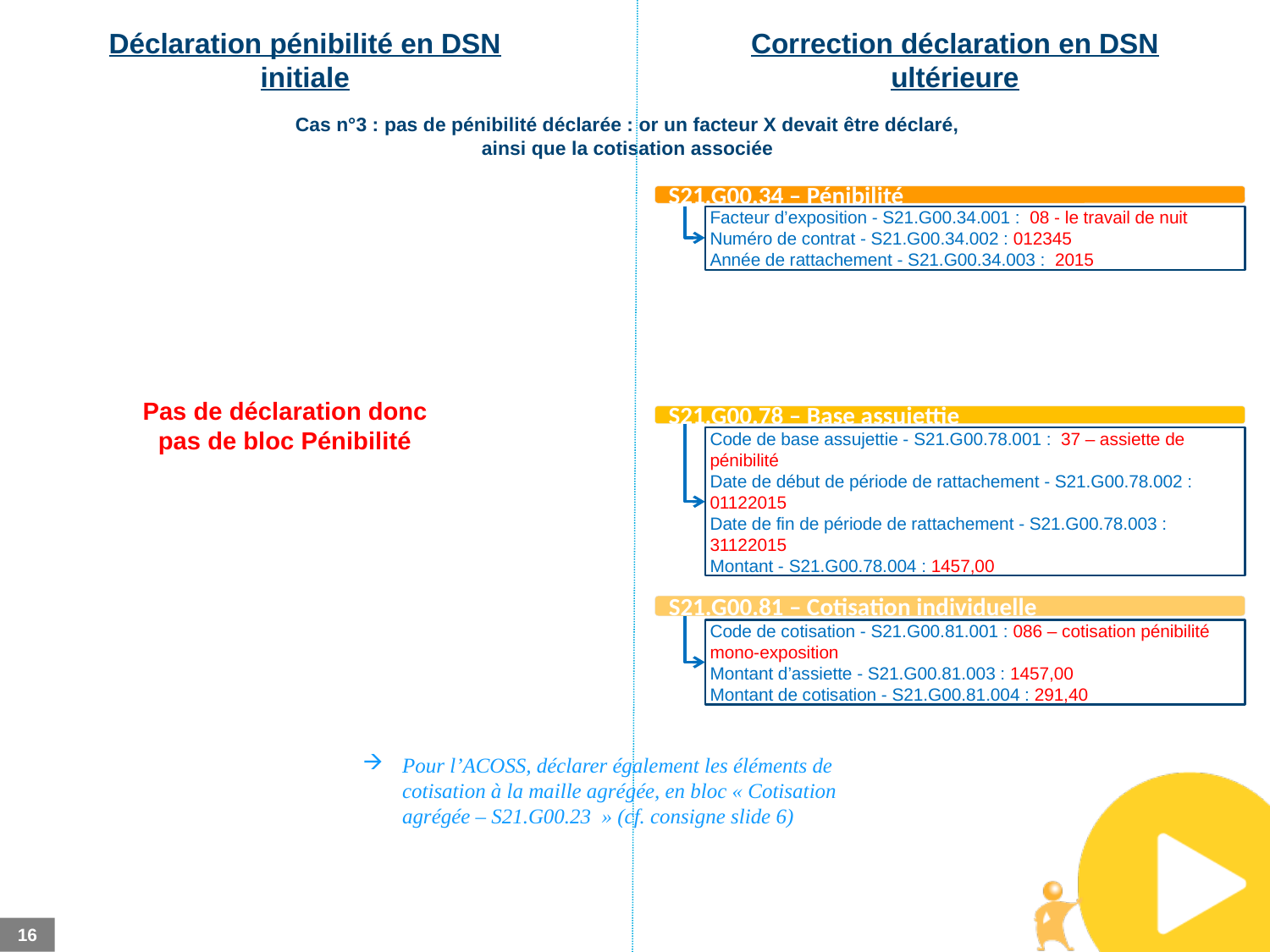

Déclaration pénibilité en DSN initiale
Correction déclaration en DSN ultérieure
Cas n°3 : pas de pénibilité déclarée : or un facteur X devait être déclaré, ainsi que la cotisation associée
S21.G00.34 – Pénibilité
Facteur d’exposition - S21.G00.34.001 :  08 - le travail de nuit
Numéro de contrat - S21.G00.34.002 : 012345
Année de rattachement - S21.G00.34.003 :  2015
Pas de déclaration donc pas de bloc Pénibilité
S21.G00.78 – Base assujettie
Code de base assujettie - S21.G00.78.001 :  37 – assiette de pénibilité
Date de début de période de rattachement - S21.G00.78.002 :  01122015
Date de fin de période de rattachement - S21.G00.78.003 :  31122015
Montant - S21.G00.78.004 : 1457,00
S21.G00.81 – Cotisation individuelle
Code de cotisation - S21.G00.81.001 : 086 – cotisation pénibilité mono-exposition
Montant d’assiette - S21.G00.81.003 : 1457,00
Montant de cotisation - S21.G00.81.004 : 291,40
Pour l’ACOSS, déclarer également les éléments de cotisation à la maille agrégée, en bloc « Cotisation agrégée – S21.G00.23  » (cf. consigne slide 6)
16